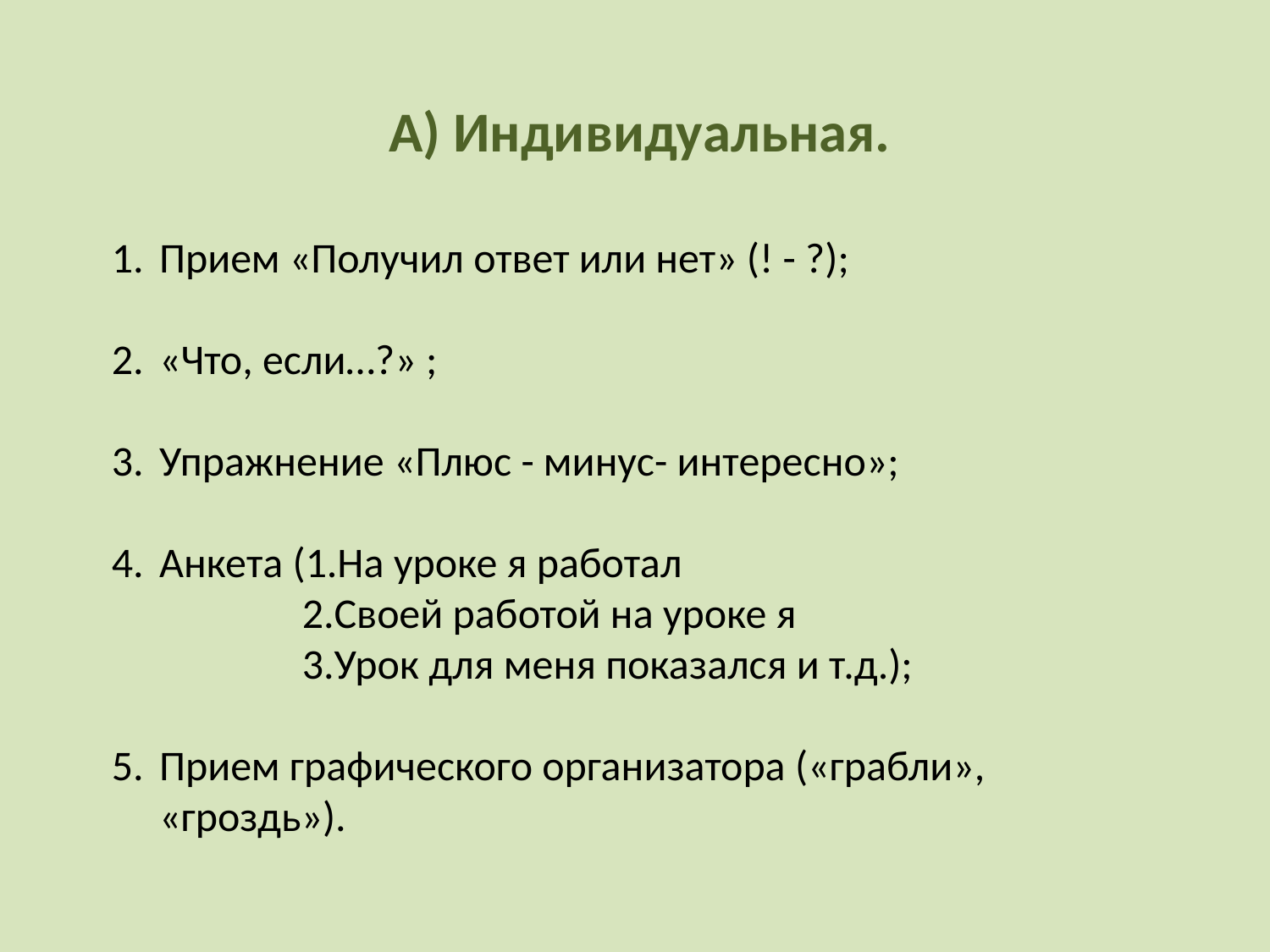

А) Индивидуальная.

Прием «Получил ответ или нет» (! - ?);

«Что, если…?» ;

Упражнение «Плюс - минус- интересно»;

Анкета (1.На уроке я работал
2.Своей работой на уроке я
3.Урок для меня показался и т.д.);

Прием графического организатора («грабли», «гроздь»).